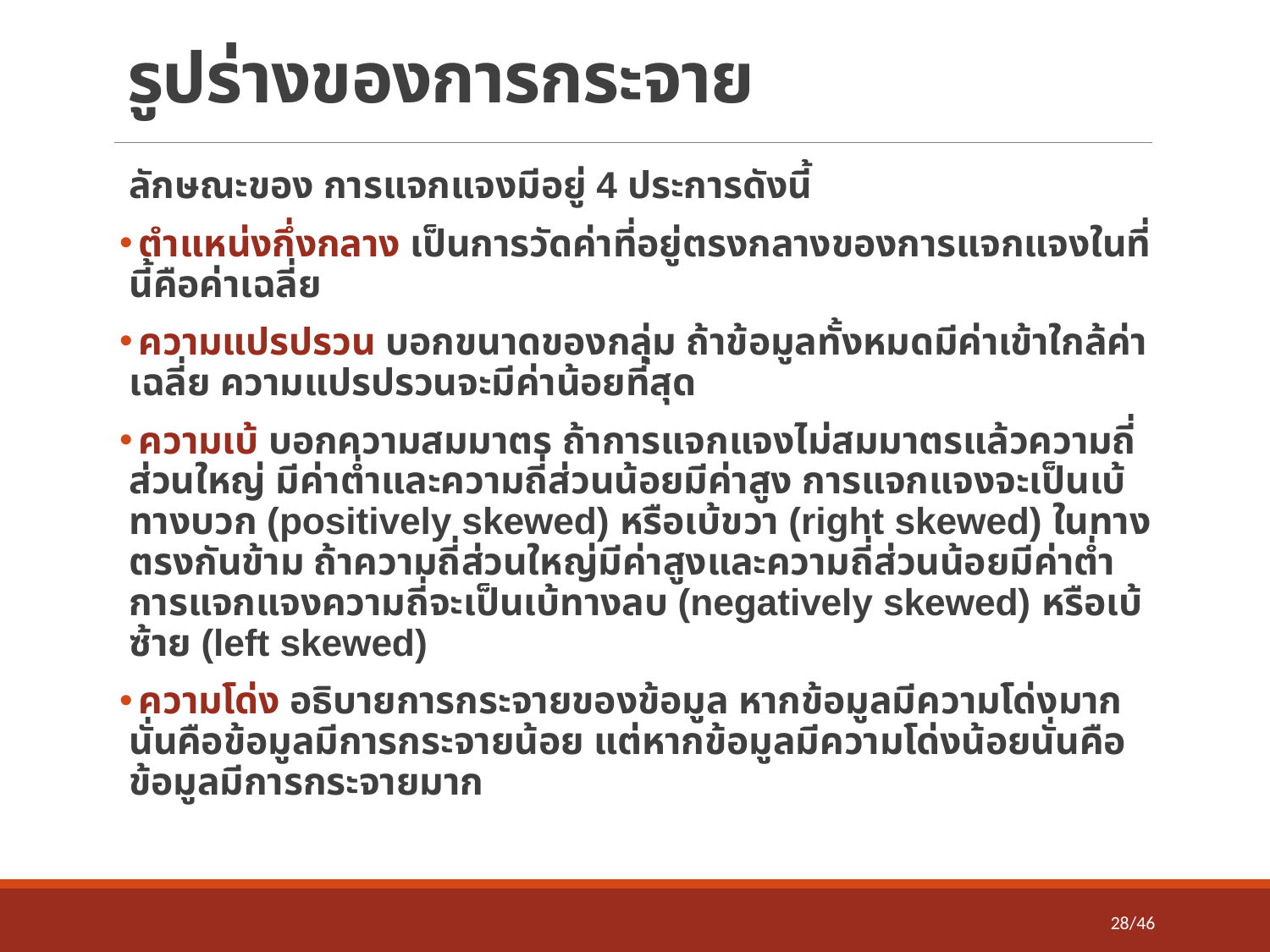

# รูปร่างของการกระจาย
ลักษณะของ การแจกแจงมีอยู่ 4 ประการดังนี้
 ตำแหน่งกึ่งกลาง เป็นการวัดค่าที่อยู่ตรงกลางของการแจกแจงในที่นี้คือค่าเฉลี่ย
 ความแปรปรวน บอกขนาดของกลุ่ม ถ้าข้อมูลทั้งหมดมีค่าเข้าใกล้ค่าเฉลี่ย ความแปรปรวนจะมีค่าน้อยที่สุด
 ความเบ้ บอกความสมมาตร ถ้าการแจกแจงไม่สมมาตรแล้วความถี่ส่วนใหญ่ มีค่าต่ำและความถี่ส่วนน้อยมีค่าสูง การแจกแจงจะเป็นเบ้ทางบวก (positively skewed) หรือเบ้ขวา (right skewed) ในทางตรงกันข้าม ถ้าความถี่ส่วนใหญ่มีค่าสูงและความถี่ส่วนน้อยมีค่าต่ำ การแจกแจงความถี่จะเป็นเบ้ทางลบ (negatively skewed) หรือเบ้ซ้าย (left skewed)
 ความโด่ง อธิบายการกระจายของข้อมูล หากข้อมูลมีความโด่งมากนั่นคือข้อมูลมีการกระจายน้อย แต่หากข้อมูลมีความโด่งน้อยนั่นคือข้อมูลมีการกระจายมาก

28/46